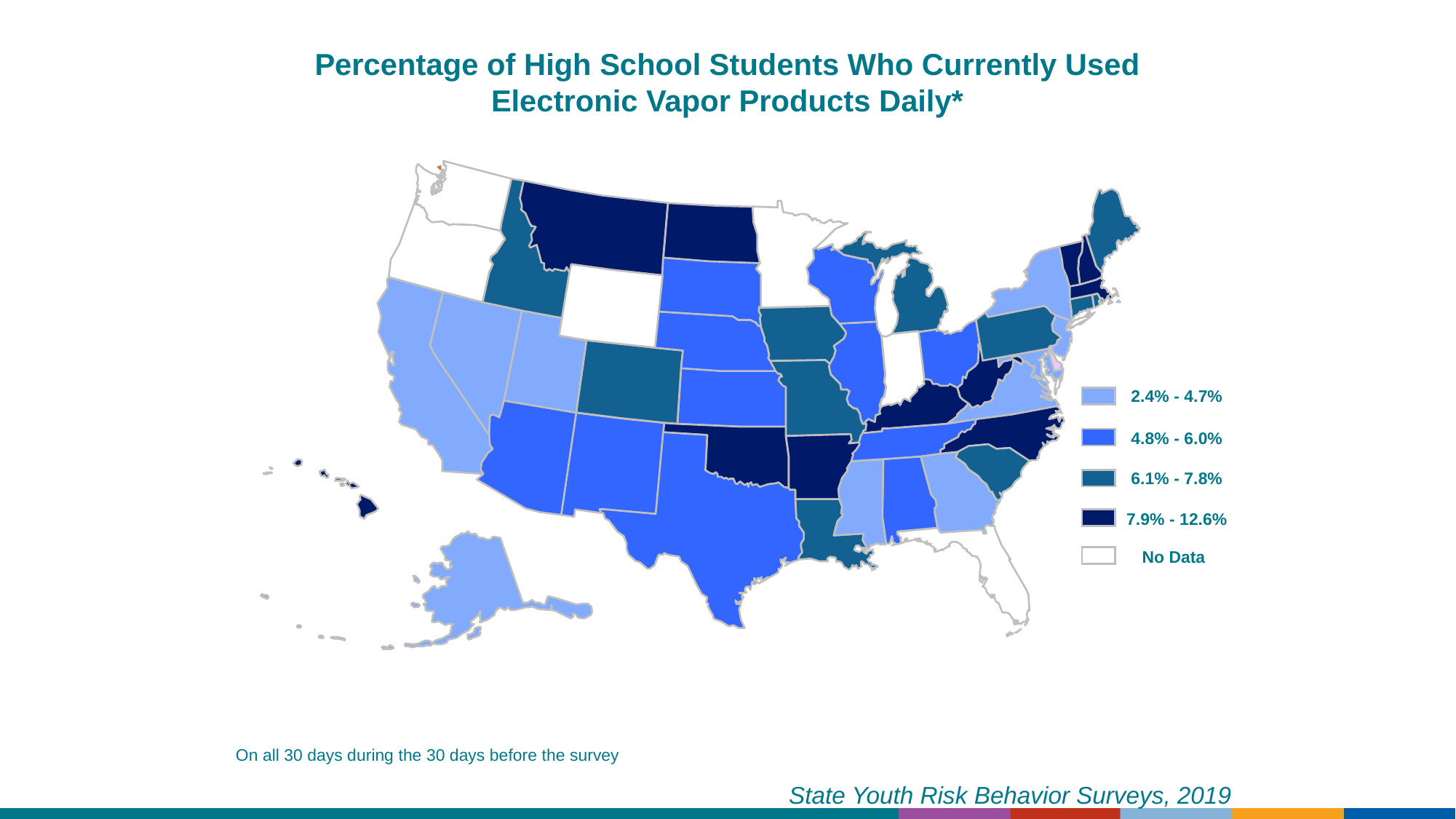

Percentage of High School Students Who Currently Used Electronic Vapor Products Daily*

2.4% - 4.7%

4.8% - 6.0%

6.1% - 7.8%

7.9% - 12.6%

No Data

On all 30 days during the 30 days before the survey
State Youth Risk Behavior Surveys, 2019